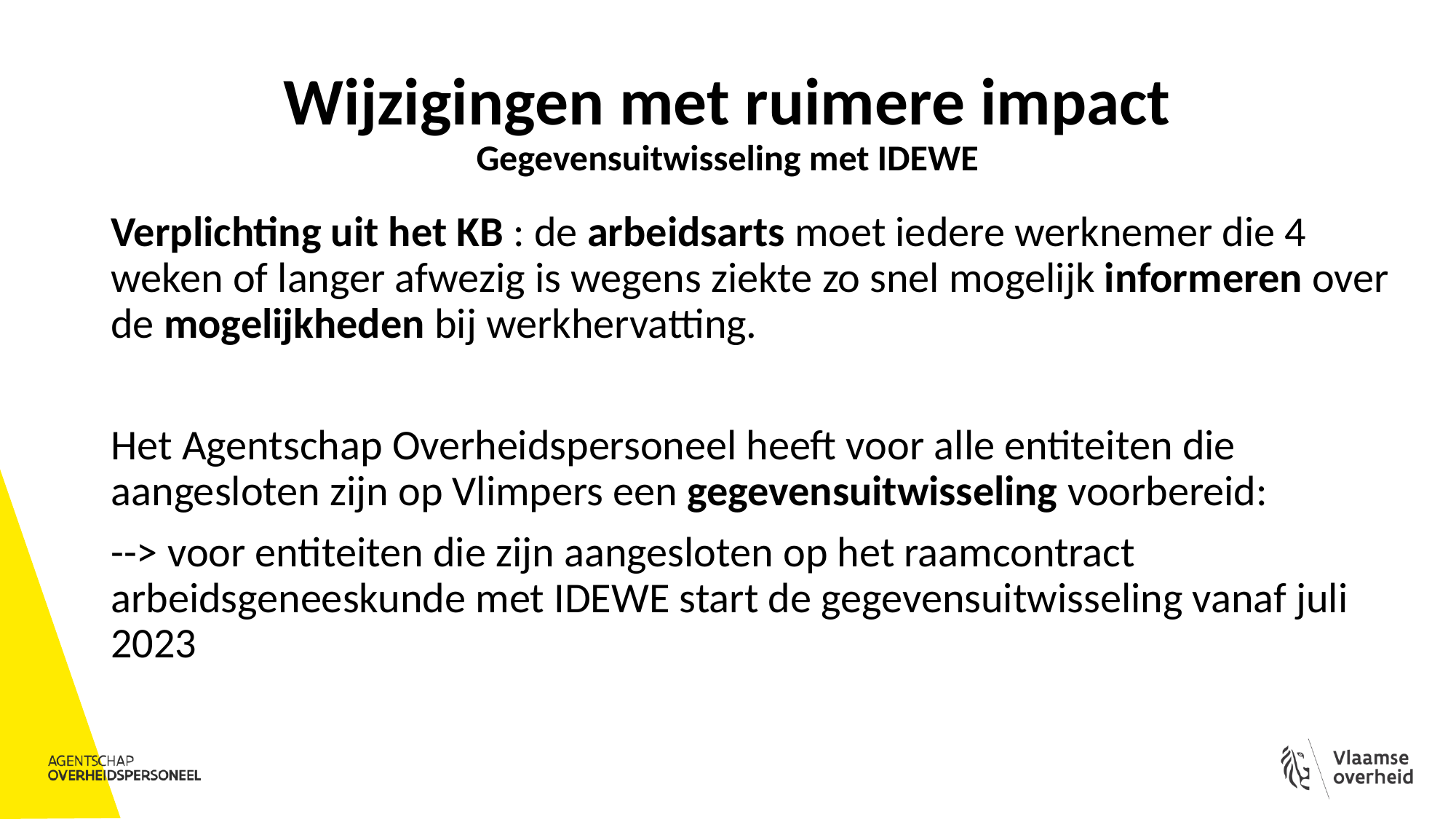

# Wijzigingen met ruimere impact Gegevensuitwisseling met IDEWE
Verplichting uit het KB : de arbeidsarts moet iedere werknemer die 4 weken of langer afwezig is wegens ziekte zo snel mogelijk informeren over de mogelijkheden bij werkhervatting.

Het Agentschap Overheidspersoneel heeft voor alle entiteiten die aangesloten zijn op Vlimpers een gegevensuitwisseling voorbereid:
--> voor entiteiten die zijn aangesloten op het raamcontract arbeidsgeneeskunde met IDEWE start de gegevensuitwisseling vanaf juli 2023